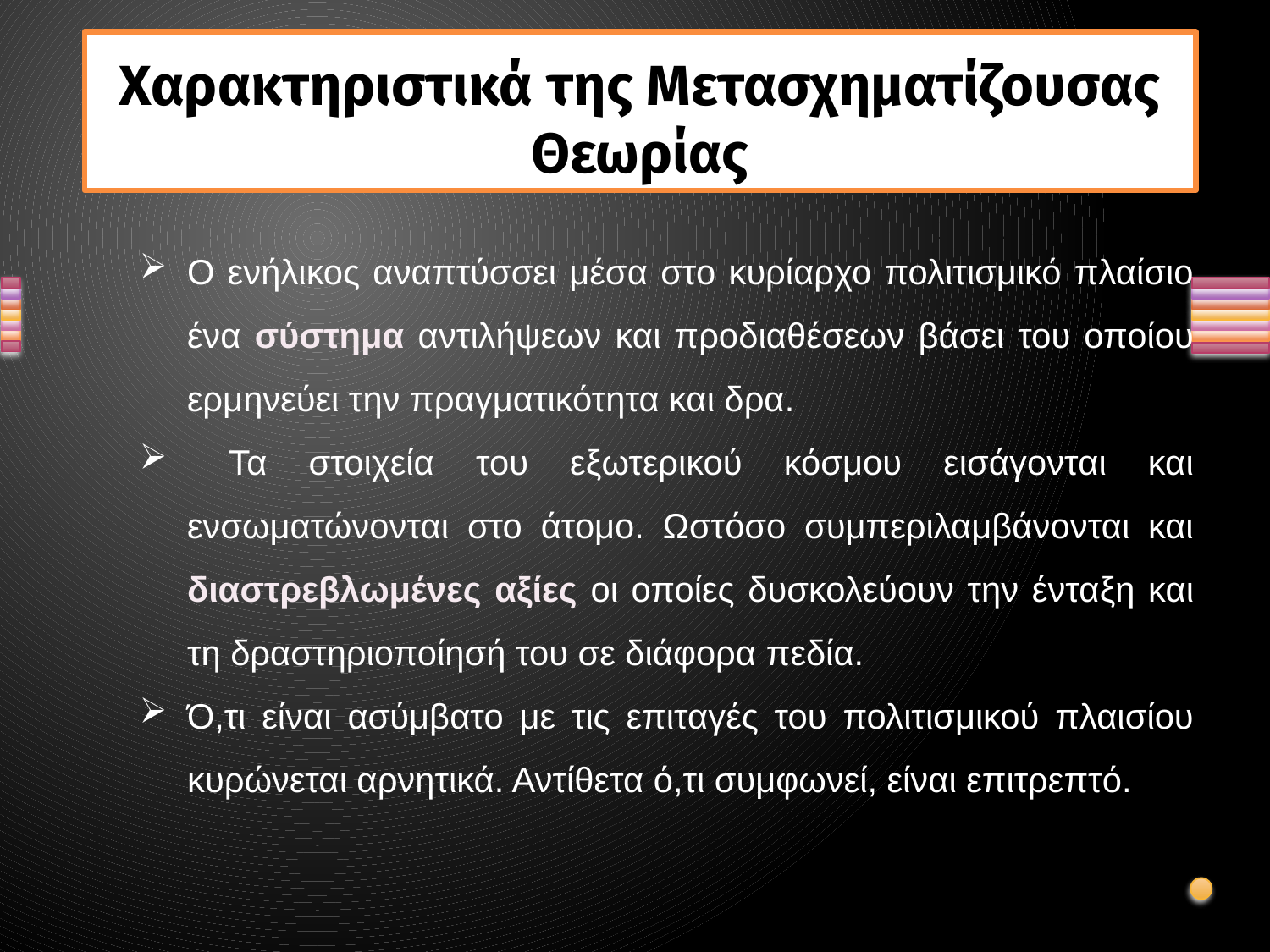

# Χαρακτηριστικά της Μετασχηματίζουσας Θεωρίας
Ο ενήλικος αναπτύσσει μέσα στο κυρίαρχο πολιτισμικό πλαίσιο ένα σύστημα αντιλήψεων και προδιαθέσεων βάσει του οποίου ερμηνεύει την πραγματικότητα και δρα.
 Τα στοιχεία του εξωτερικού κόσμου εισάγονται και ενσωματώνονται στο άτομο. Ωστόσο συμπεριλαμβάνονται και διαστρεβλωμένες αξίες οι οποίες δυσκολεύουν την ένταξη και τη δραστηριοποίησή του σε διάφορα πεδία.
Ό,τι είναι ασύμβατο με τις επιταγές του πολιτισμικού πλαισίου κυρώνεται αρνητικά. Αντίθετα ό,τι συμφωνεί, είναι επιτρεπτό.